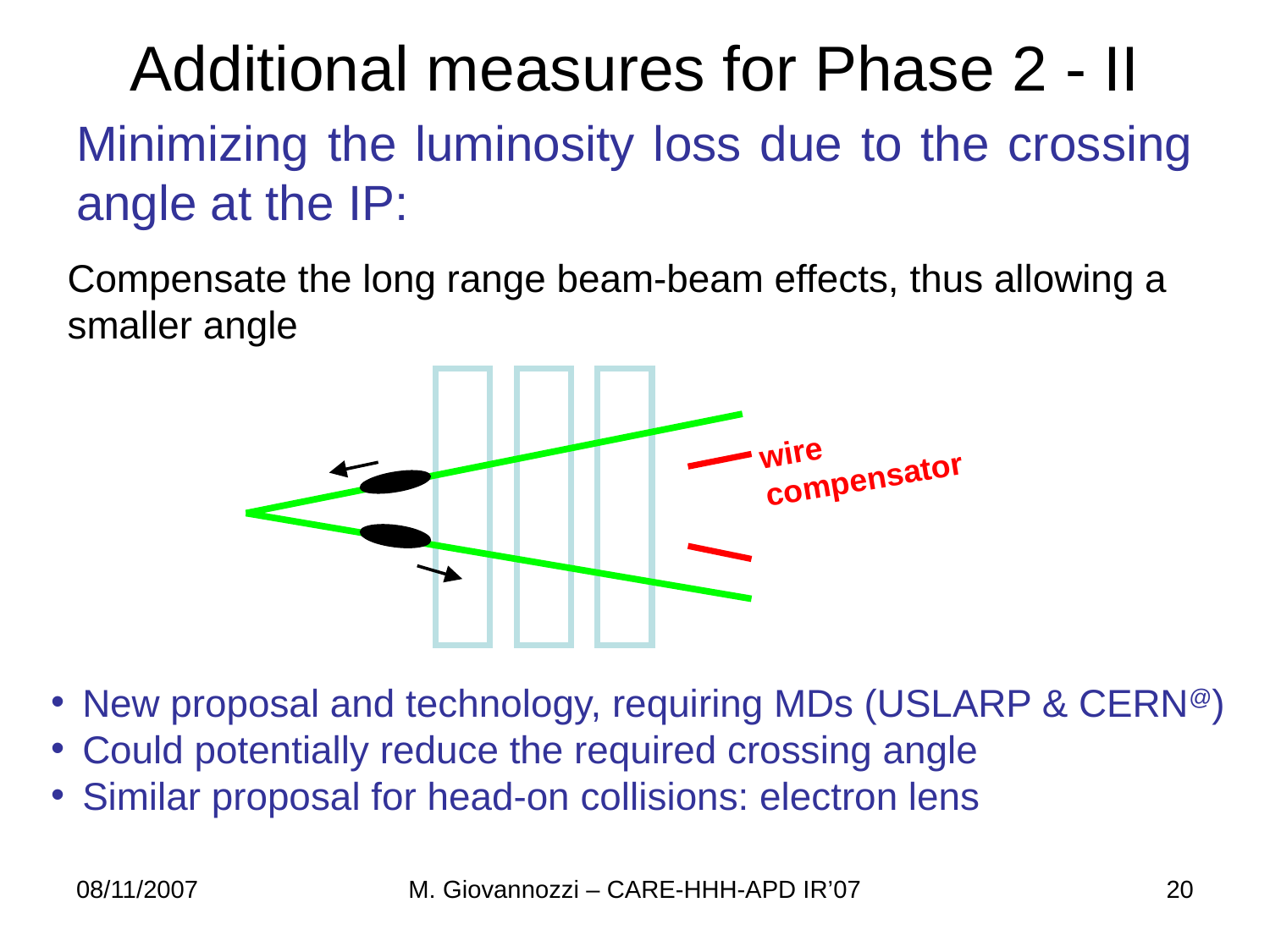

# Additional measures for Phase 2 - II
Minimizing the luminosity loss due to the crossing angle at the IP:

Compensate the long range beam-beam effects, thus allowing a smaller angle

wire
compensator

New proposal and technology, requiring MDs (USLARP & CERN@)
Could potentially reduce the required crossing angle
Similar proposal for head-on collisions: electron lens
08/11/2007

M. Giovannozzi – CARE-HHH-APD IR’07
20